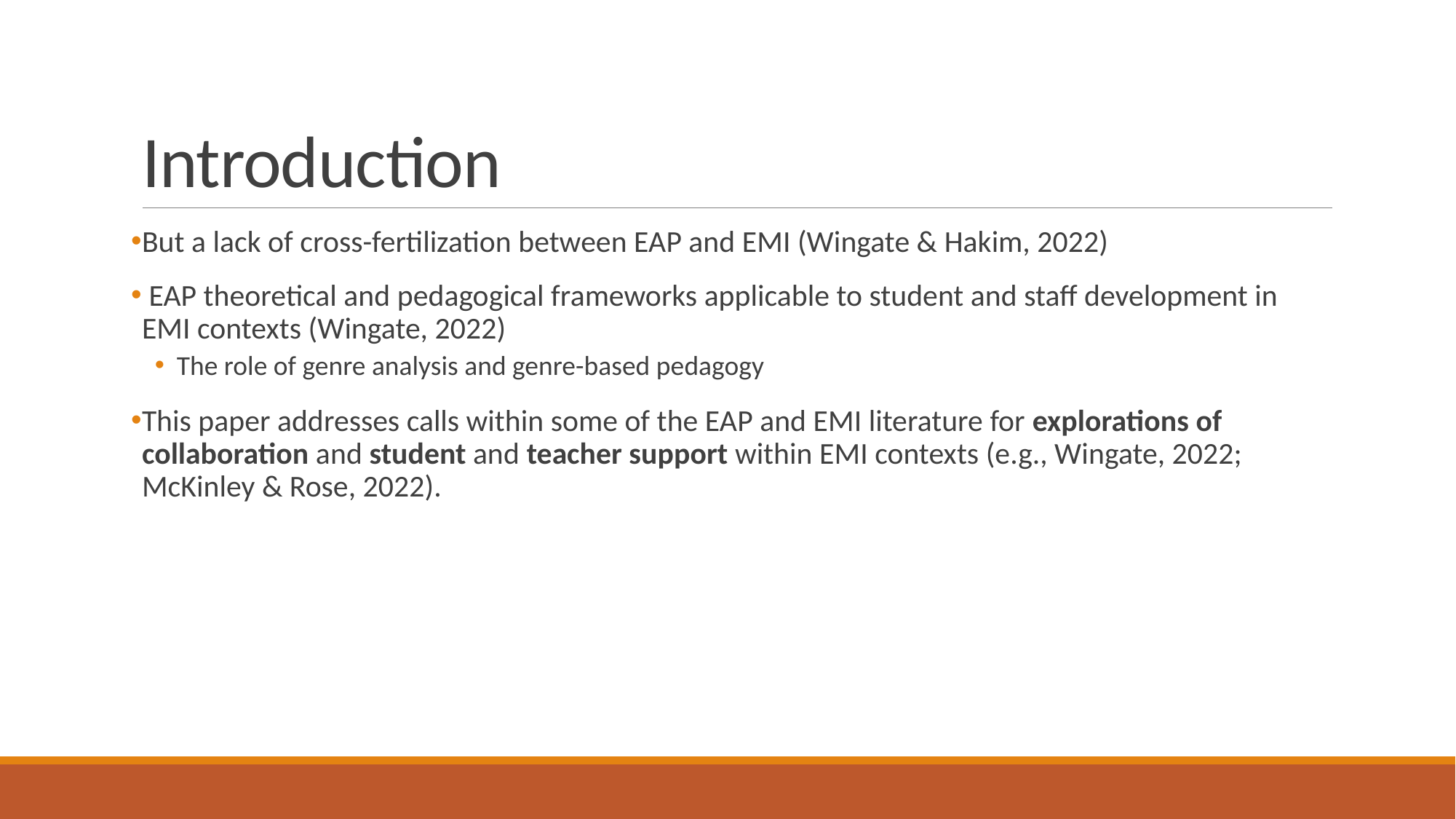

# Introduction
But a lack of cross-fertilization between EAP and EMI (Wingate & Hakim, 2022)
 EAP theoretical and pedagogical frameworks applicable to student and staff development in EMI contexts (Wingate, 2022)
The role of genre analysis and genre-based pedagogy
This paper addresses calls within some of the EAP and EMI literature for explorations of collaboration and student and teacher support within EMI contexts (e.g., Wingate, 2022; McKinley & Rose, 2022).